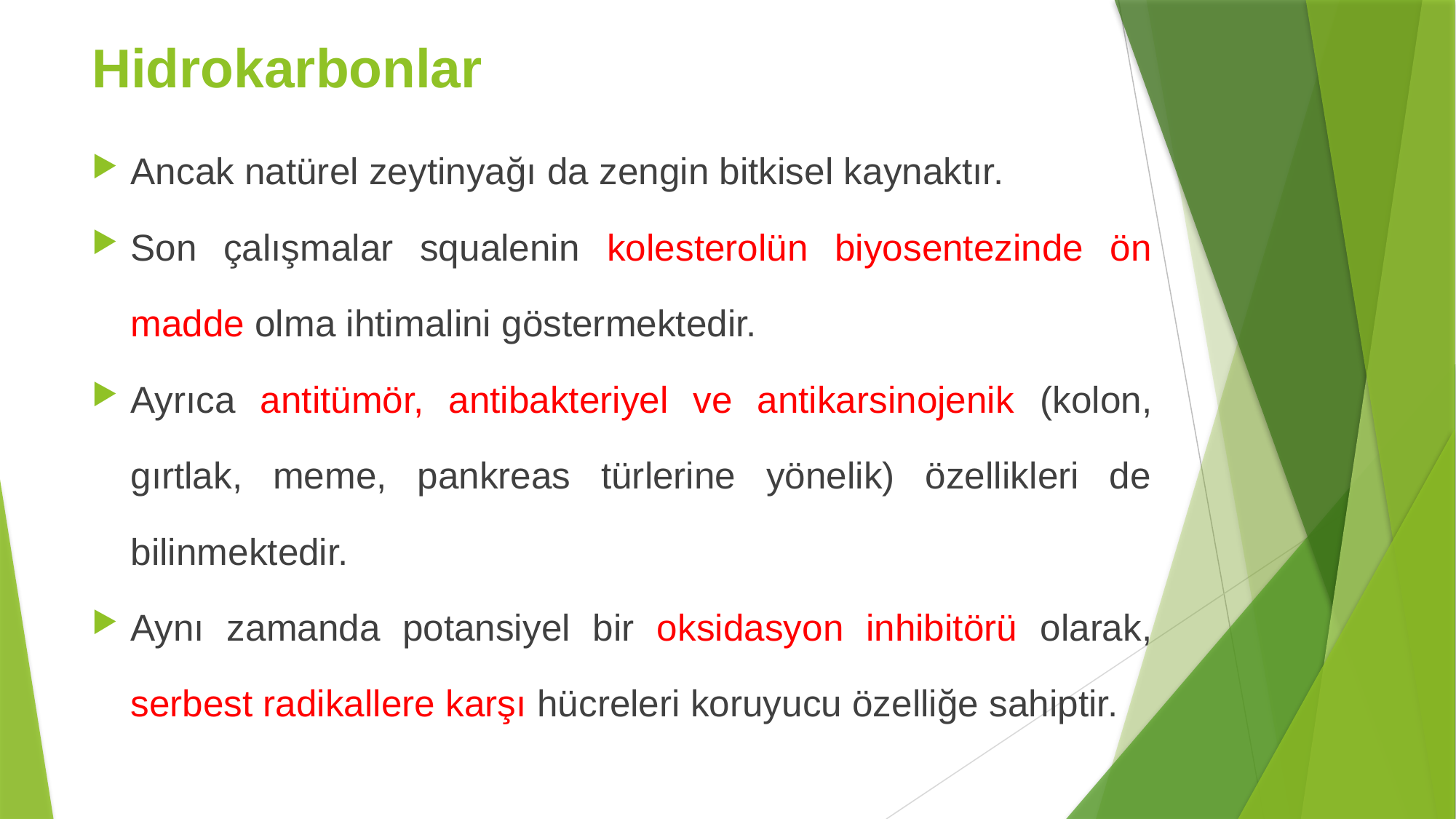

Hidrokarbonlar
Ancak natürel zeytinyağı da zengin bitkisel kaynaktır.
Son çalışmalar squalenin kolesterolün biyosentezinde ön madde olma ihtimalini göstermektedir.
Ayrıca antitümör, antibakteriyel ve antikarsinojenik (kolon, gırtlak, meme, pankreas türlerine yönelik) özellikleri de bilinmektedir.
Aynı zamanda potansiyel bir oksidasyon inhibitörü olarak, serbest radikallere karşı hücreleri koruyucu özelliğe sahiptir.